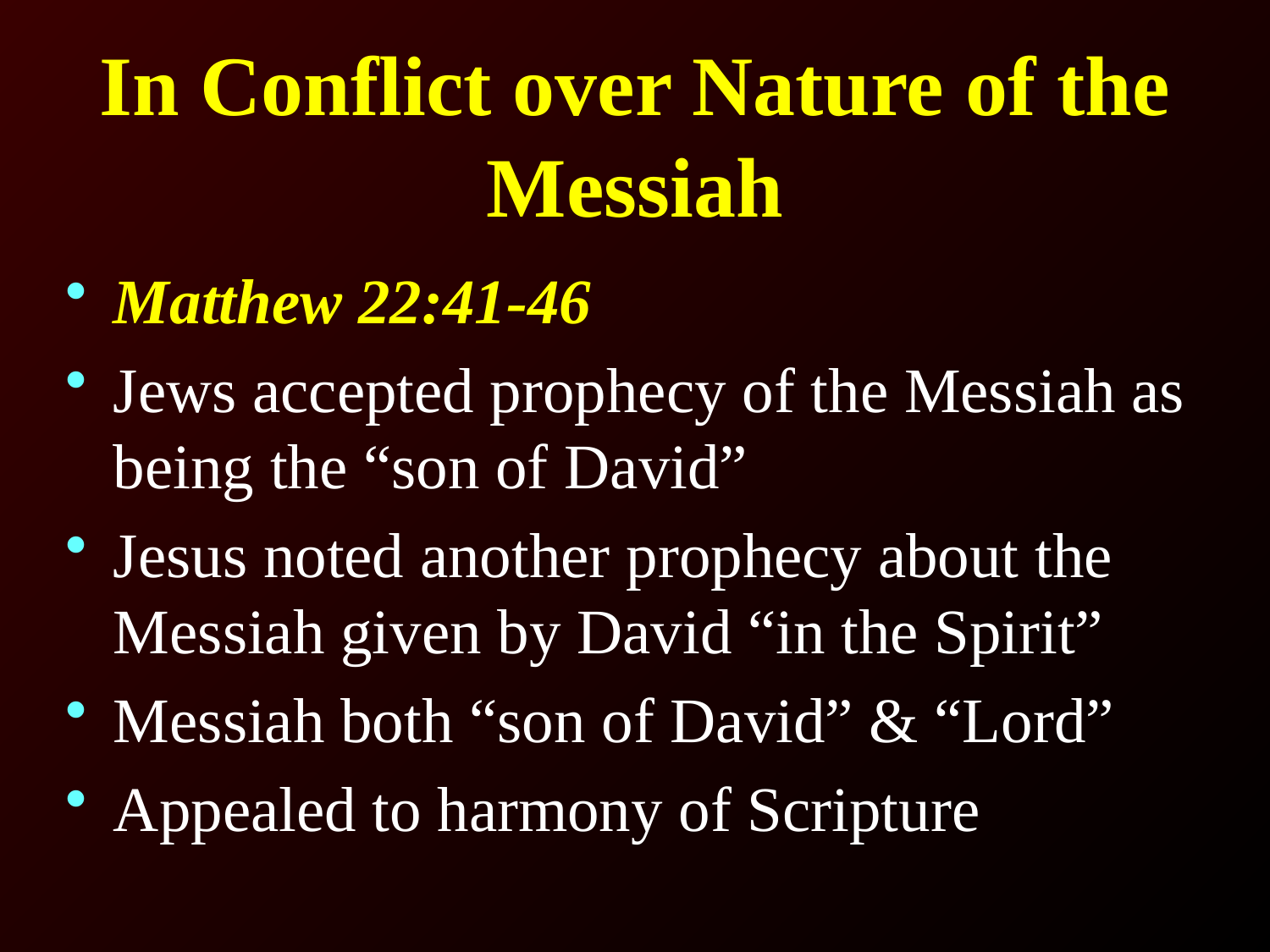

# In Conflict over Nature of the Messiah
Matthew 22:41-46
Jews accepted prophecy of the Messiah as being the “son of David”
Jesus noted another prophecy about the Messiah given by David “in the Spirit”
Messiah both “son of David” & “Lord”
Appealed to harmony of Scripture